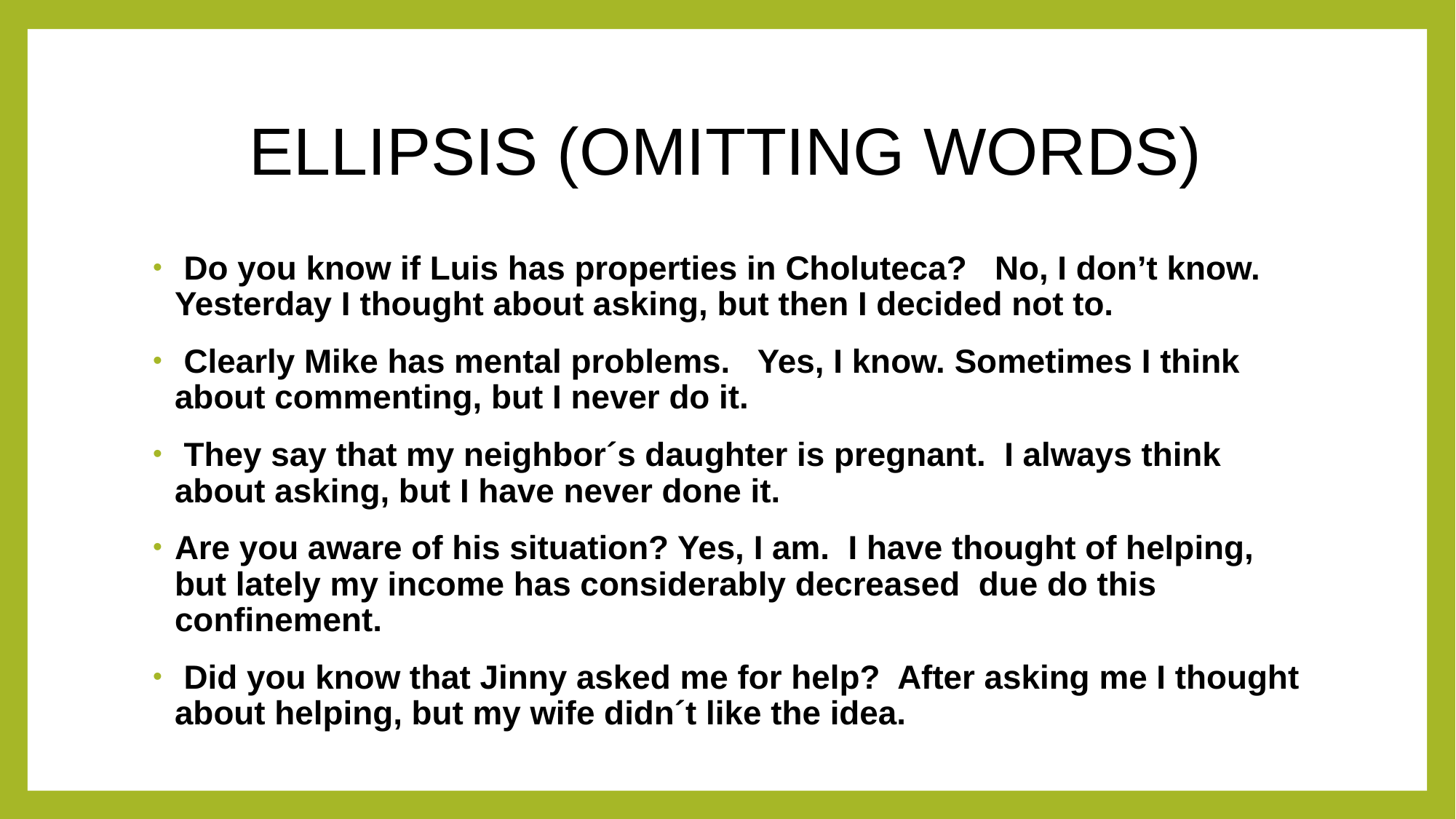

# ELLIPSIS (OMITTING WORDS)
 Do you know if Luis has properties in Choluteca?   No, I don’t know. Yesterday I thought about asking, but then I decided not to.
 Clearly Mike has mental problems.   Yes, I know. Sometimes I think about commenting, but I never do it.
 They say that my neighbor´s daughter is pregnant.  I always think about asking, but I have never done it.
Are you aware of his situation? Yes, I am.  I have thought of helping, but lately my income has considerably decreased  due do this confinement.
 Did you know that Jinny asked me for help?  After asking me I thought about helping, but my wife didn´t like the idea.